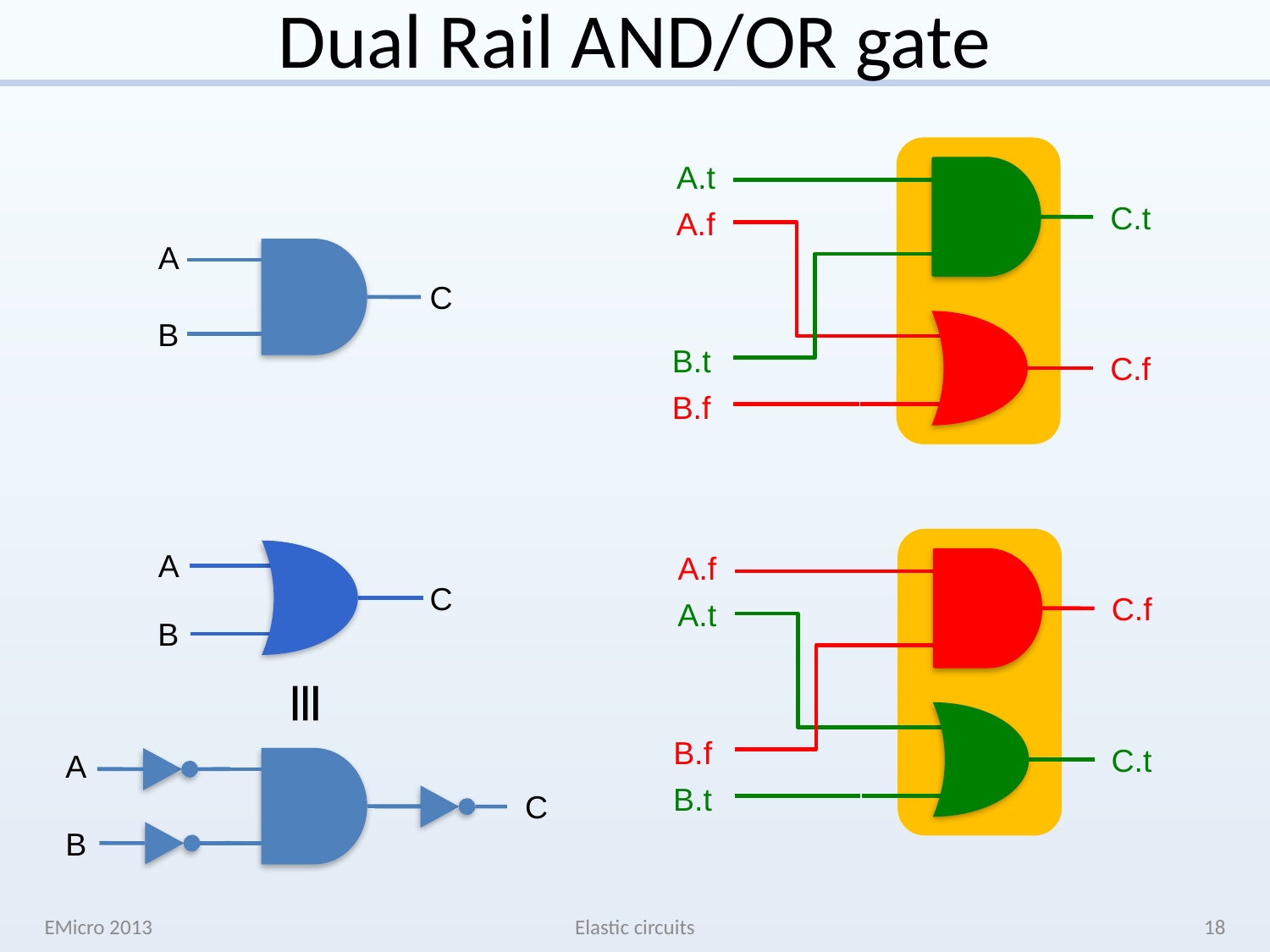

# Dual Rail AND/OR gate

A.t

C.t
A.f
A

C
B

B.t
C.f
B.f

A.f

C.f
A.t

B.f
C.t
B.t
A

C
B
≡
A

C

B

EMicro 2013
Elastic circuits
18